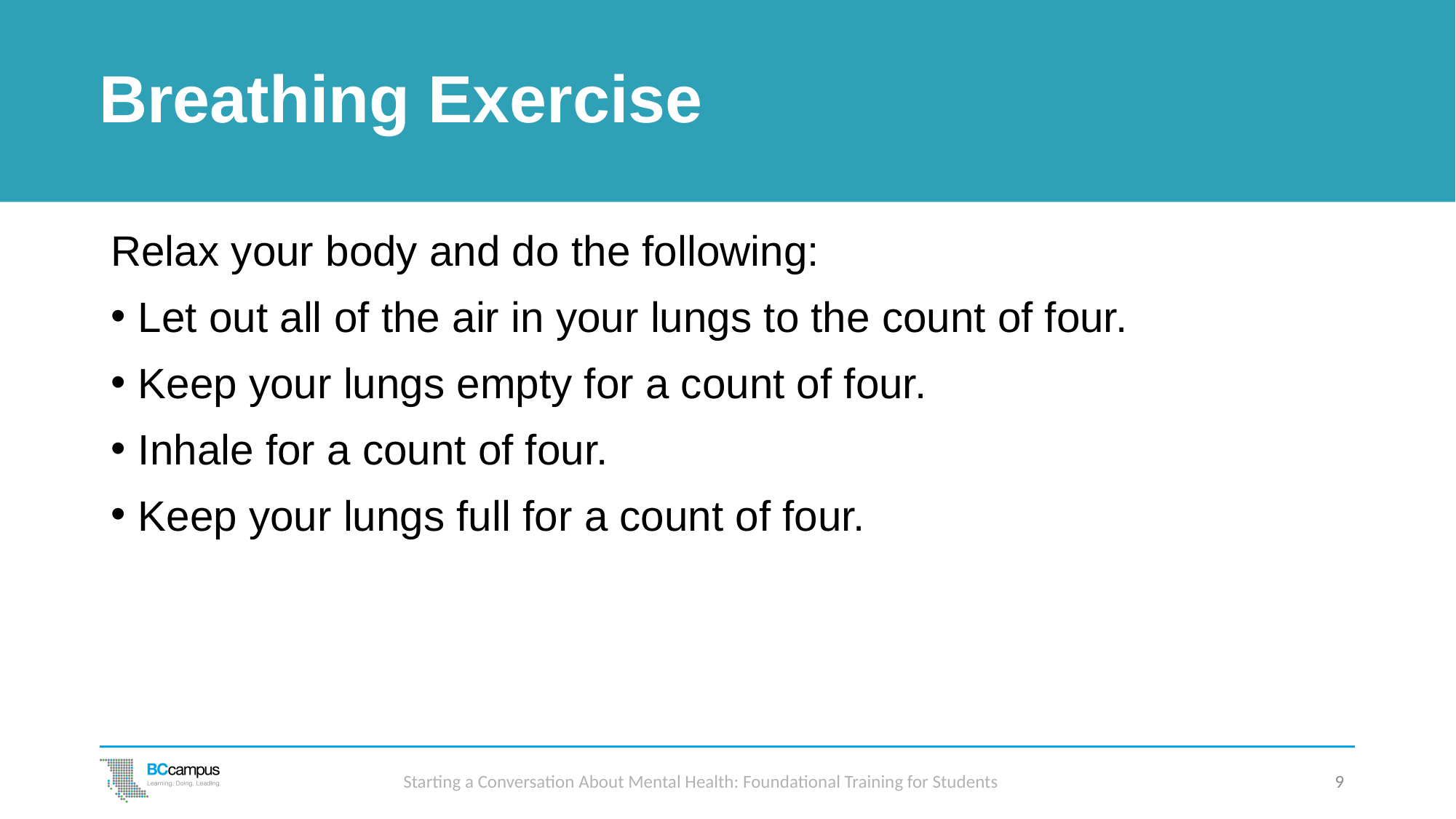

# Breathing Exercise
Relax your body and do the following:
Let out all of the air in your lungs to the count of four.
Keep your lungs empty for a count of four.
Inhale for a count of four.
Keep your lungs full for a count of four.

Starting a Conversation About Mental Health: Foundational Training for Students